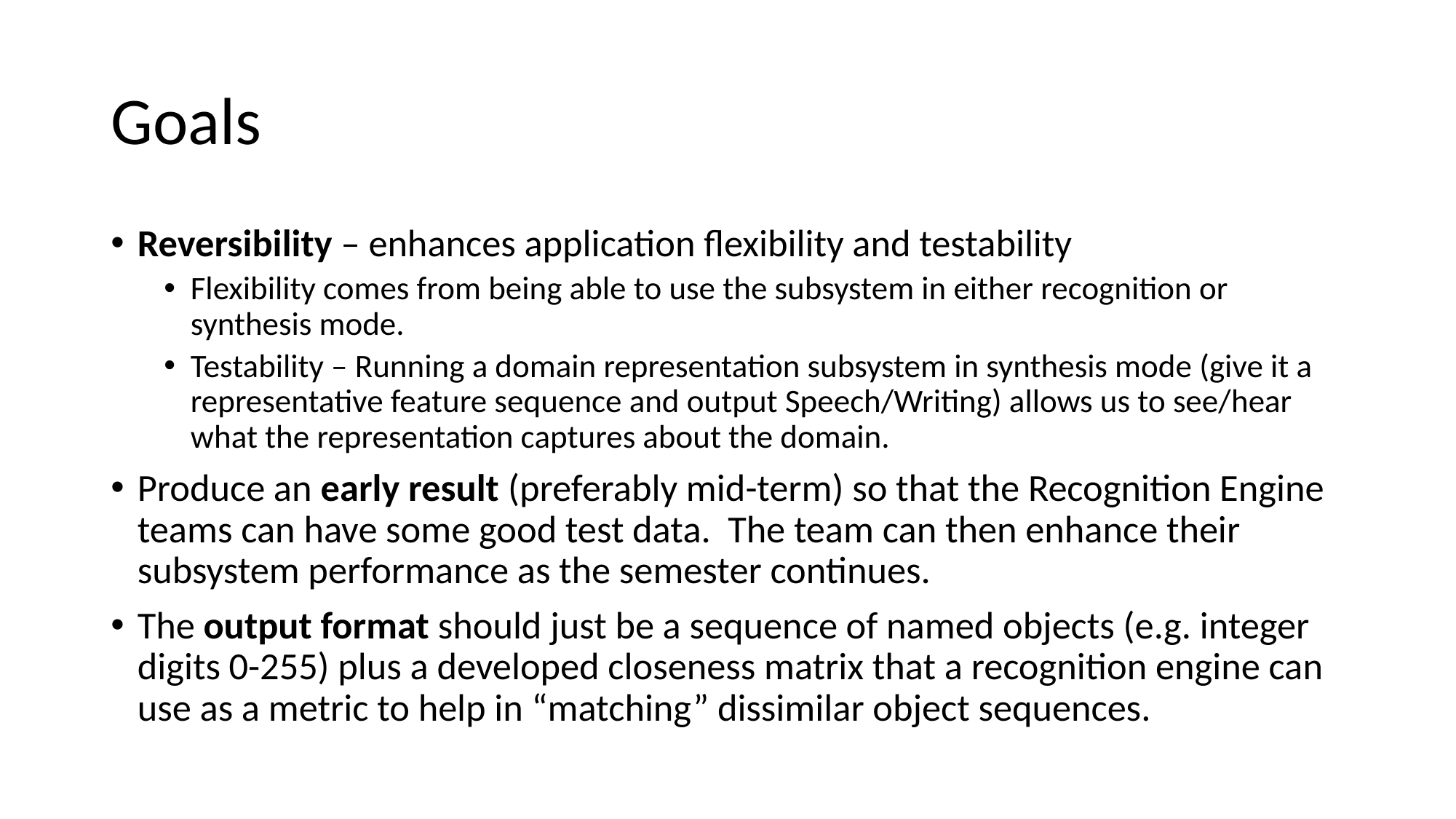

# Goals
Reversibility – enhances application flexibility and testability
Flexibility comes from being able to use the subsystem in either recognition or synthesis mode.
Testability – Running a domain representation subsystem in synthesis mode (give it a representative feature sequence and output Speech/Writing) allows us to see/hear what the representation captures about the domain.
Produce an early result (preferably mid-term) so that the Recognition Engine teams can have some good test data.  The team can then enhance their subsystem performance as the semester continues.
The output format should just be a sequence of named objects (e.g. integer digits 0-255) plus a developed closeness matrix that a recognition engine can use as a metric to help in “matching” dissimilar object sequences.